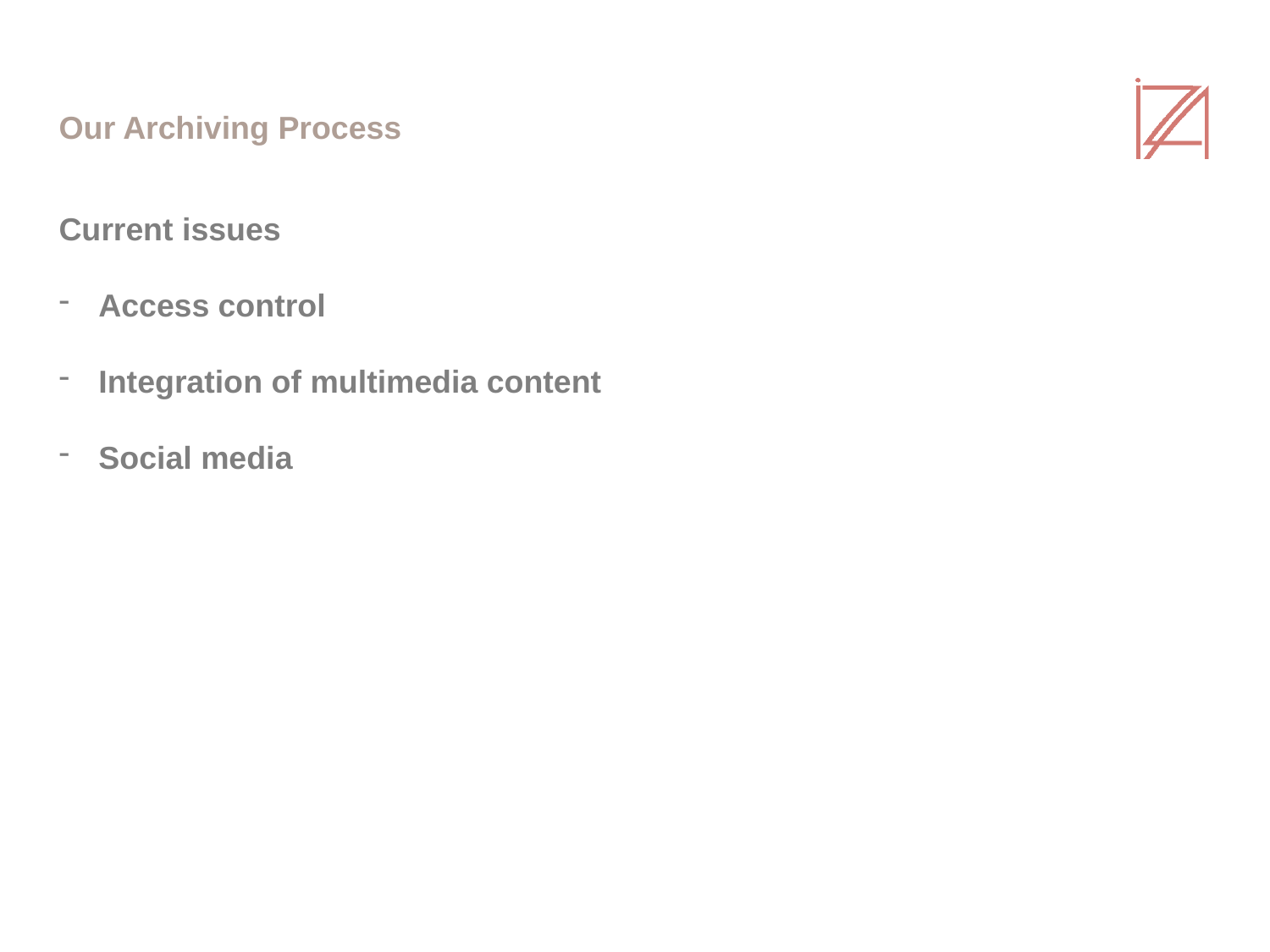

Our Archiving Process

Current issues

Access control

Integration of multimedia content

Social media